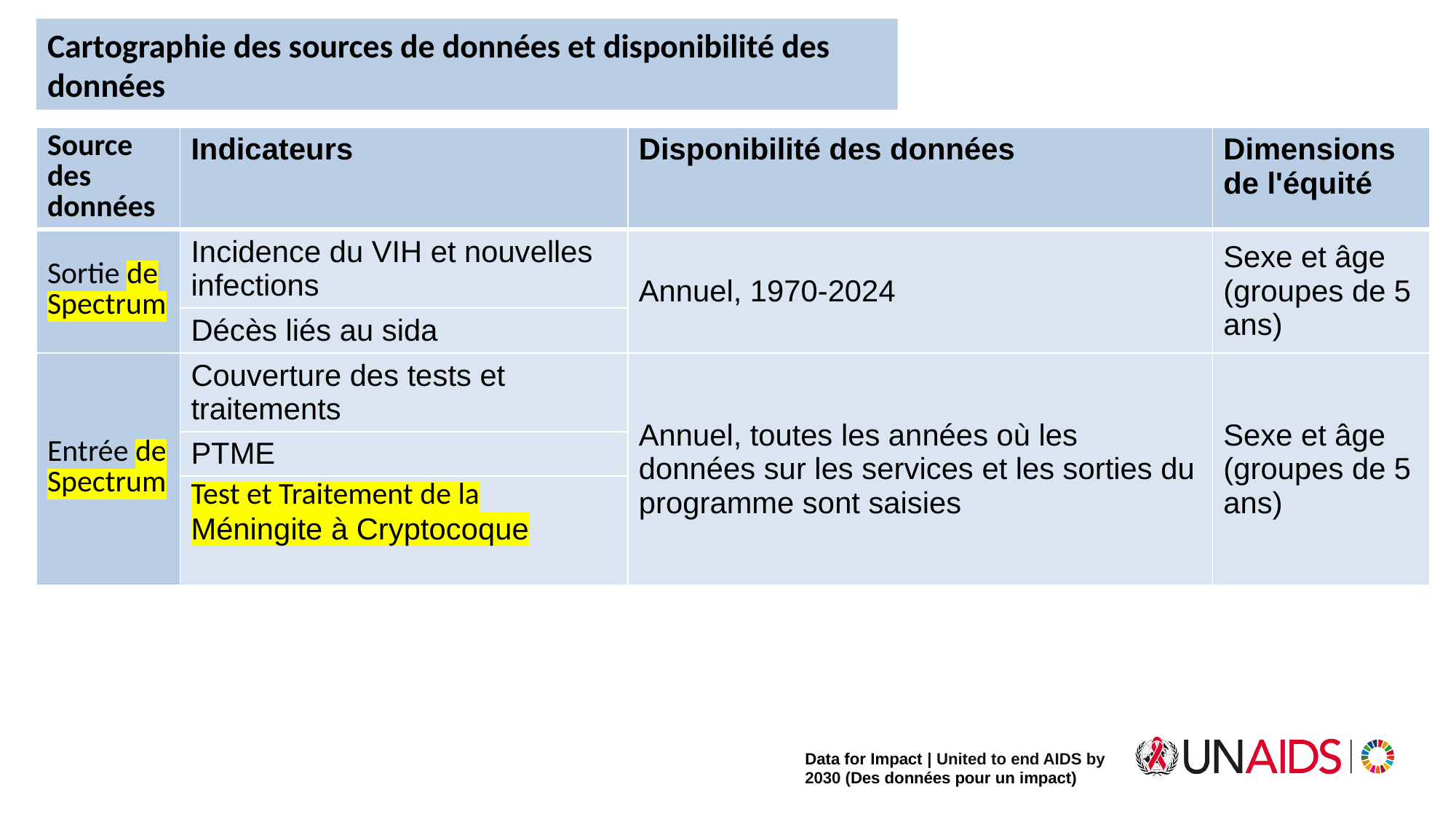

# Cartographie des sources de données et disponibilité des données
| Source des données | Indicateurs | Disponibilité des données | Dimensions de l'équité |
| --- | --- | --- | --- |
| Sortie de Spectrum | Incidence du VIH et nouvelles infections | Annuel, 1970-2024 | Sexe et âge (groupes de 5 ans) |
|  | Décès liés au sida |  |  |
| Entrée de Spectrum | Couverture des tests et traitements | Annuel, toutes les années où les données sur les services et les sorties du programme sont saisies | Sexe et âge (groupes de 5 ans) |
|  | PTME |  |  |
|  | Test et Traitement de la Méningite à Cryptocoque |  |  |